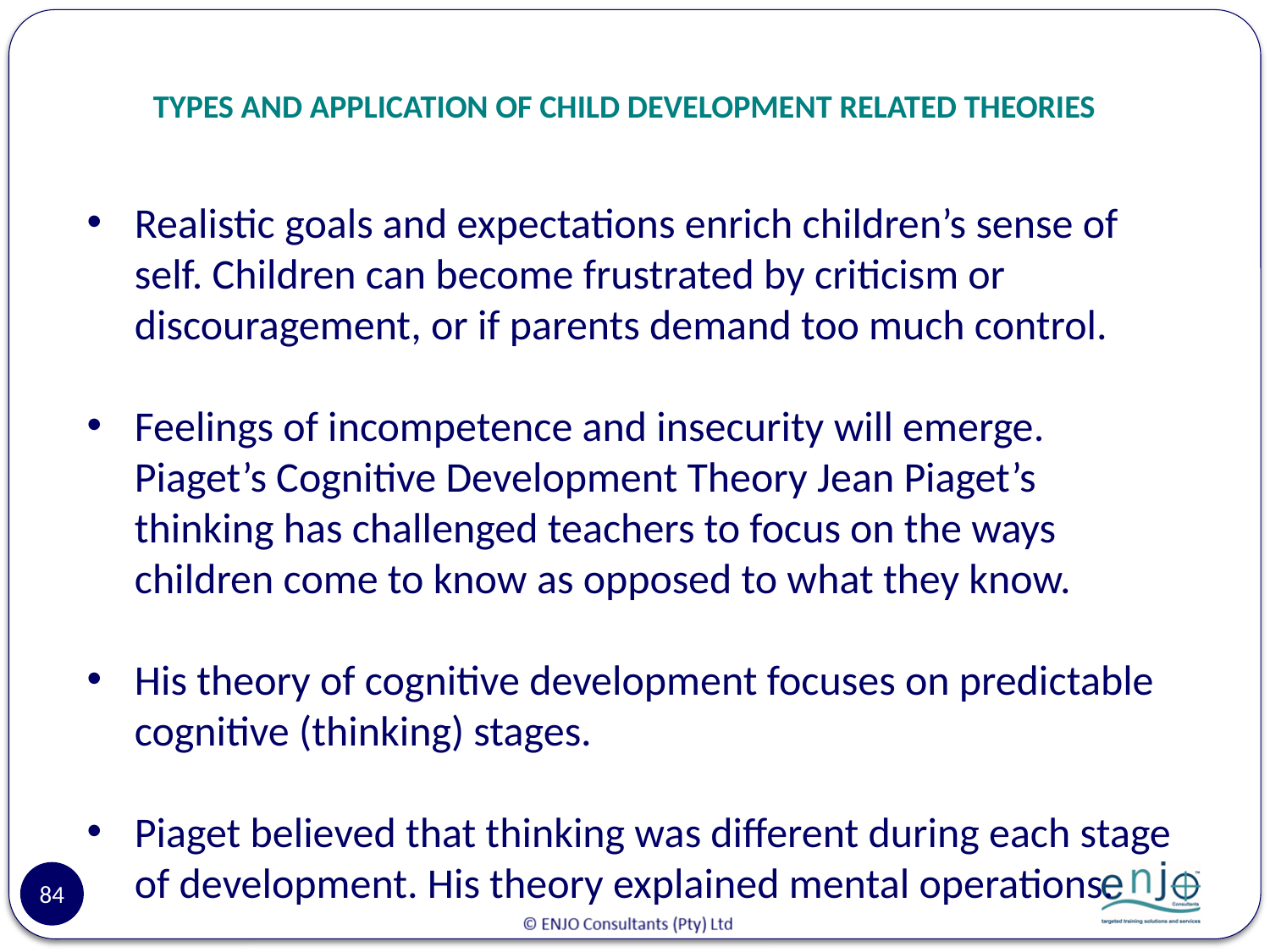

# TYPES AND APPLICATION OF CHILD DEVELOPMENT RELATED THEORIES
Realistic goals and expectations enrich children’s sense of self. Children can become frustrated by criticism or discouragement, or if parents demand too much control.

Feelings of incompetence and insecurity will emerge. Piaget’s Cognitive Development Theory Jean Piaget’s thinking has challenged teachers to focus on the ways children come to know as opposed to what they know.

His theory of cognitive development focuses on predictable cognitive (thinking) stages.

Piaget believed that thinking was different during each stage of development. His theory explained mental operations.

84